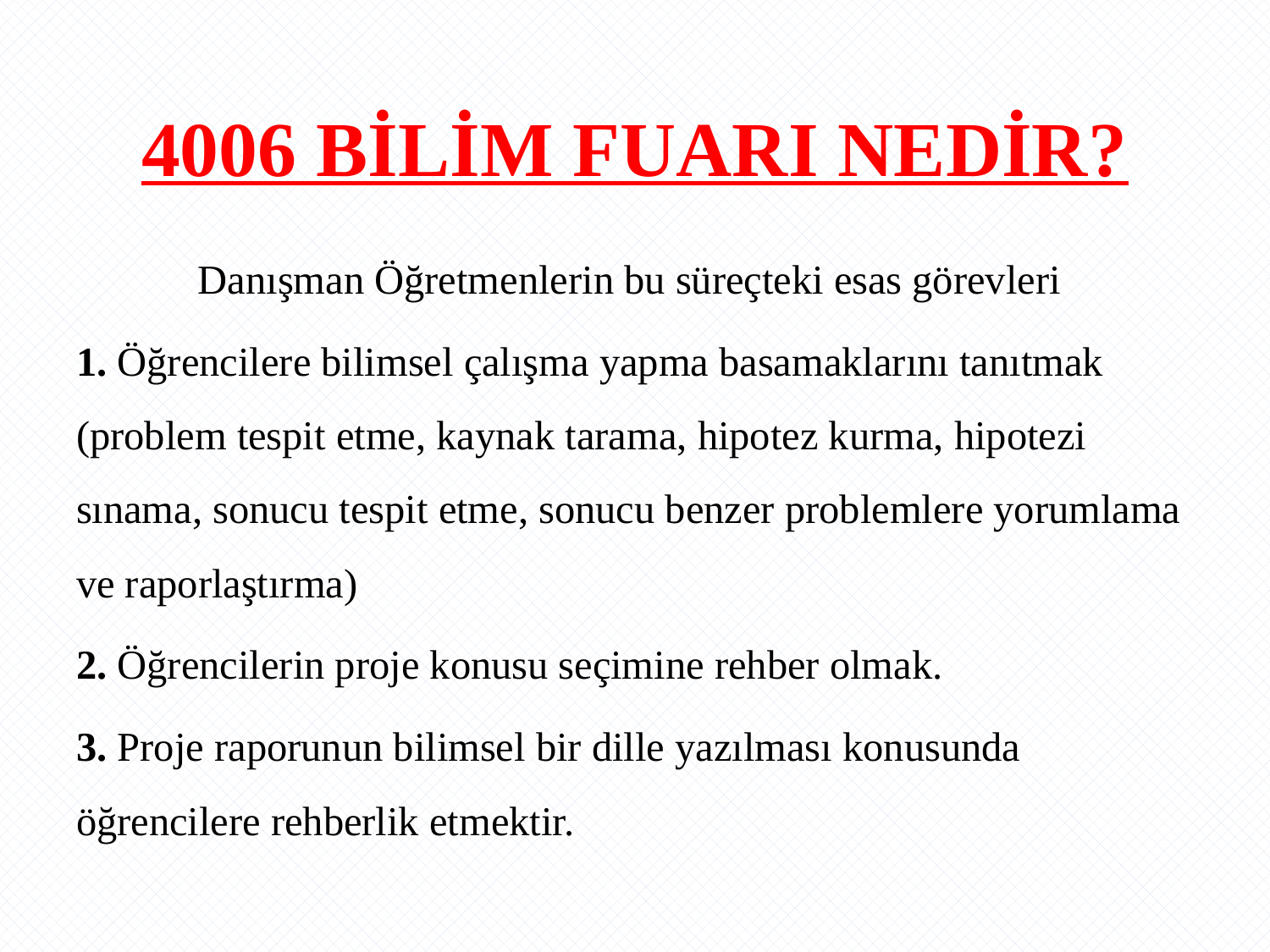

# 4006 BİLİM FUARI NEDİR?
Danışman Öğretmenlerin bu süreçteki esas görevleri
1. Öğrencilere bilimsel çalışma yapma basamaklarını tanıtmak (problem tespit etme, kaynak tarama, hipotez kurma, hipotezi sınama, sonucu tespit etme, sonucu benzer problemlere yorumlama ve raporlaştırma)
2. Öğrencilerin proje konusu seçimine rehber olmak.
3. Proje raporunun bilimsel bir dille yazılması konusunda öğrencilere rehberlik etmektir.